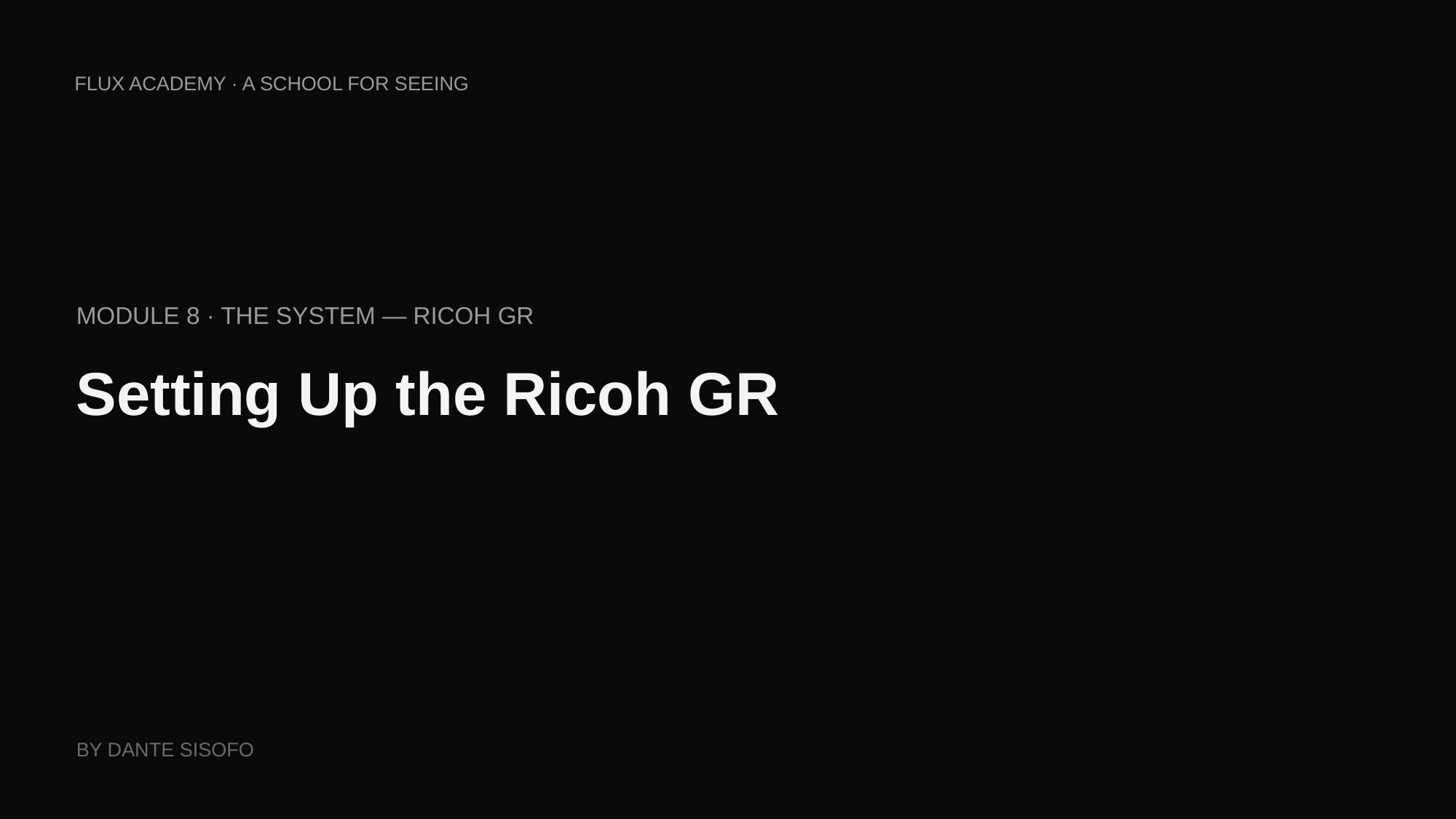

FLUX ACADEMY · A SCHOOL FOR SEEING
MODULE 8 · THE SYSTEM — RICOH GR
Setting Up the Ricoh GR
BY DANTE SISOFO